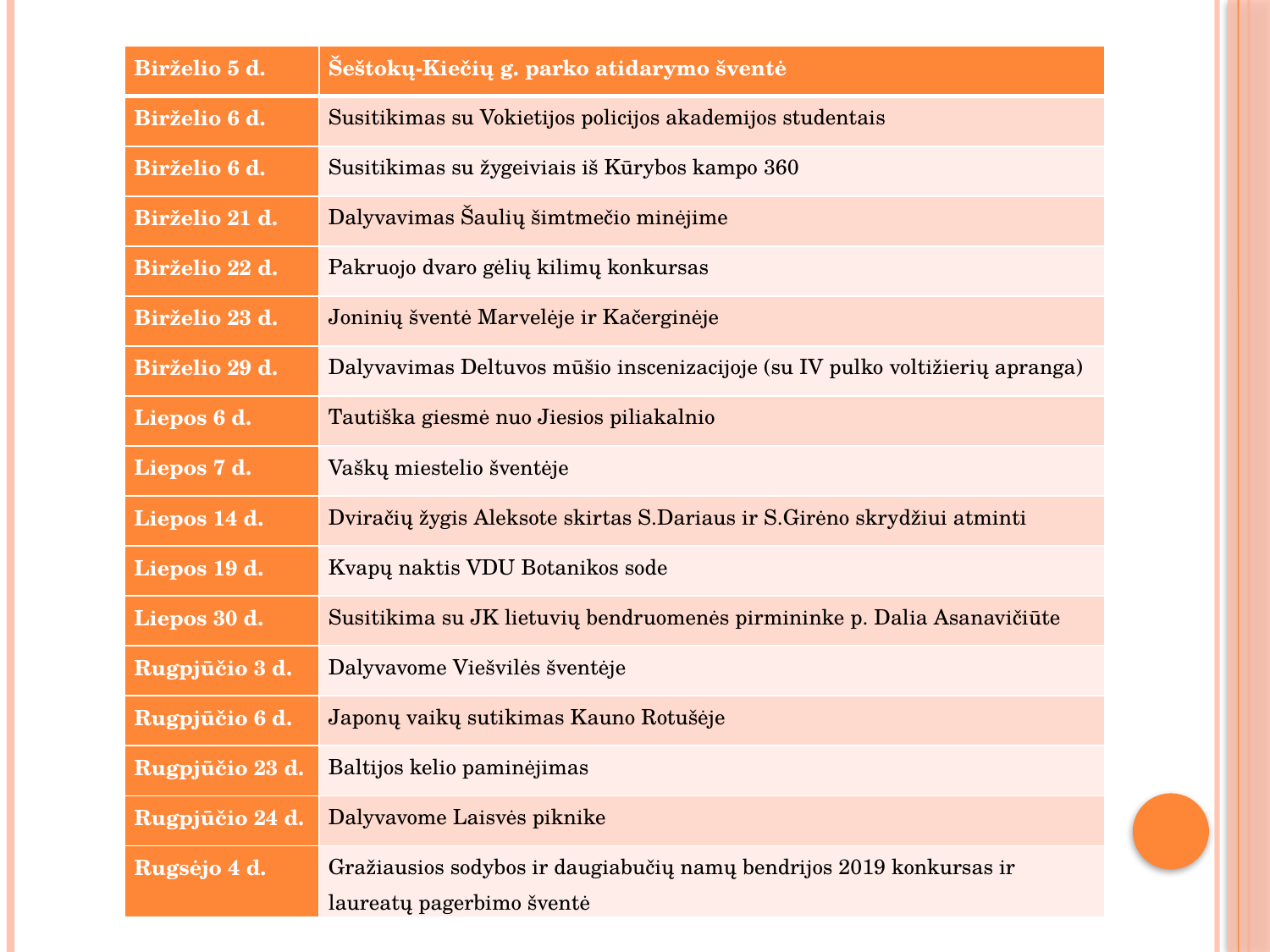

| Birželio 5 d. | Šeštokų-Kiečių g. parko atidarymo šventė |
| --- | --- |
| Birželio 6 d. | Susitikimas su Vokietijos policijos akademijos studentais |
| Birželio 6 d. | Susitikimas su žygeiviais iš Kūrybos kampo 360 |
| Birželio 21 d. | Dalyvavimas Šaulių šimtmečio minėjime |
| Birželio 22 d. | Pakruojo dvaro gėlių kilimų konkursas |
| Birželio 23 d. | Joninių šventė Marvelėje ir Kačerginėje |
| Birželio 29 d. | Dalyvavimas Deltuvos mūšio inscenizacijoje (su IV pulko voltižierių apranga) |
| Liepos 6 d. | Tautiška giesmė nuo Jiesios piliakalnio |
| Liepos 7 d. | Vaškų miestelio šventėje |
| Liepos 14 d. | Dviračių žygis Aleksote skirtas S.Dariaus ir S.Girėno skrydžiui atminti |
| Liepos 19 d. | Kvapų naktis VDU Botanikos sode |
| Liepos 30 d. | Susitikima su JK lietuvių bendruomenės pirmininke p. Dalia Asanavičiūte |
| Rugpjūčio 3 d. | Dalyvavome Viešvilės šventėje |
| Rugpjūčio 6 d. | Japonų vaikų sutikimas Kauno Rotušėje |
| Rugpjūčio 23 d. | Baltijos kelio paminėjimas |
| Rugpjūčio 24 d. | Dalyvavome Laisvės piknike |
| Rugsėjo 4 d. | Gražiausios sodybos ir daugiabučių namų bendrijos 2019 konkursas ir laureatų pagerbimo šventė |